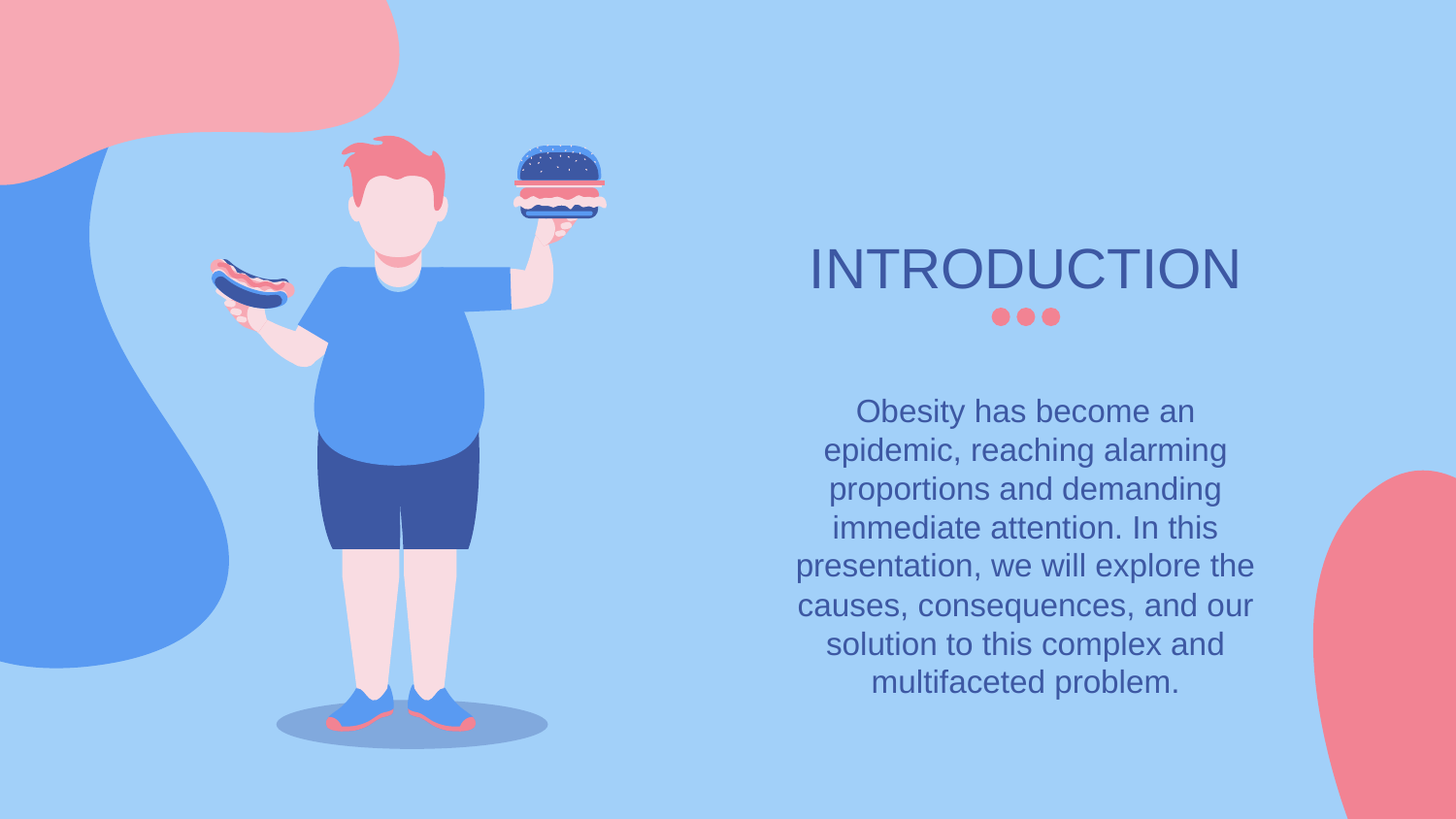

# INTRODUCTION

Obesity has become an epidemic, reaching alarming proportions and demanding immediate attention. In this presentation, we will explore the causes, consequences, and our solution to this complex and multifaceted problem.